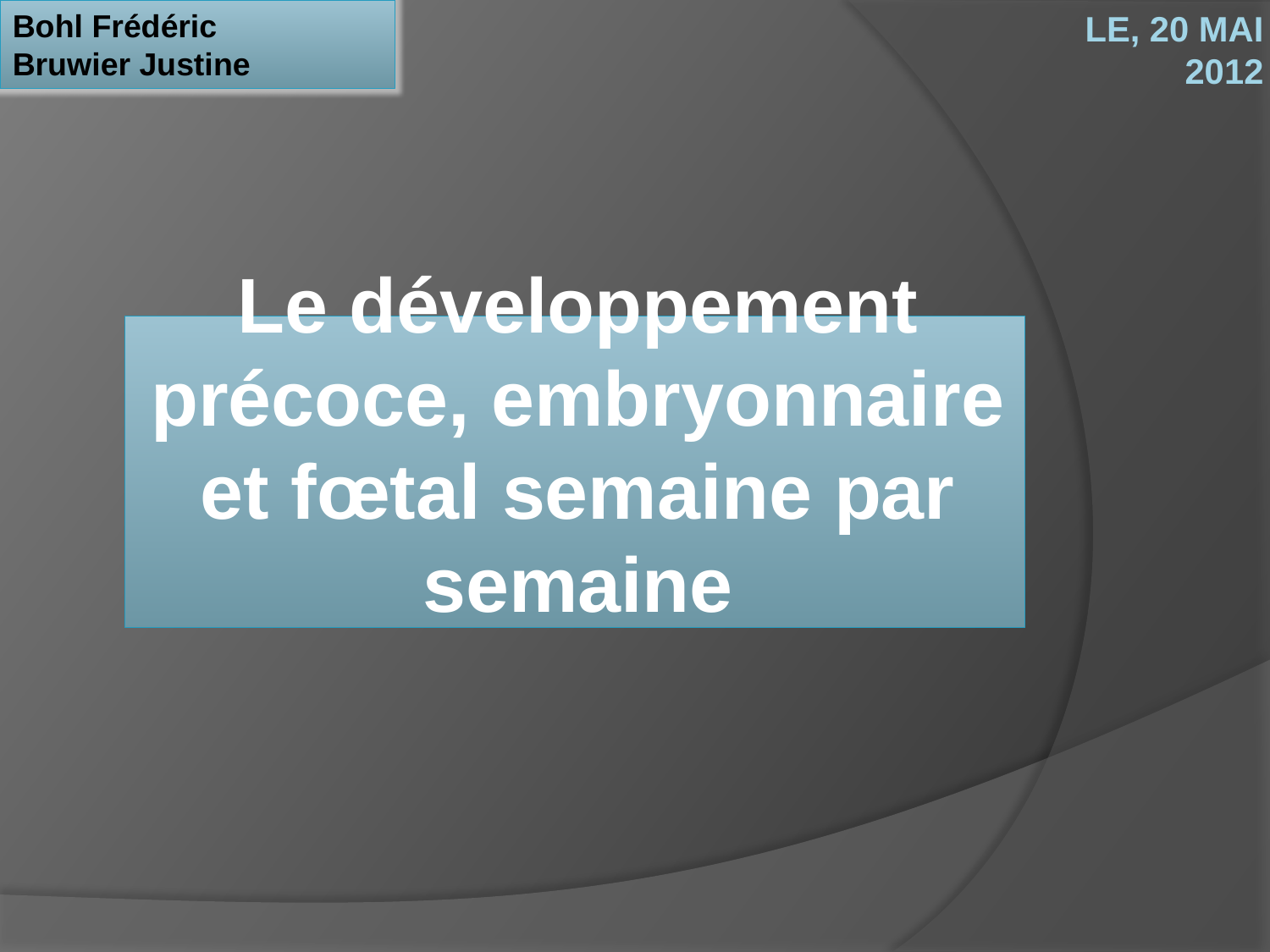

Bohl Frédéric
Bruwier Justine
# Le, 20 Mai 2012
Le développement précoce, embryonnaire et fœtal semaine par semaine